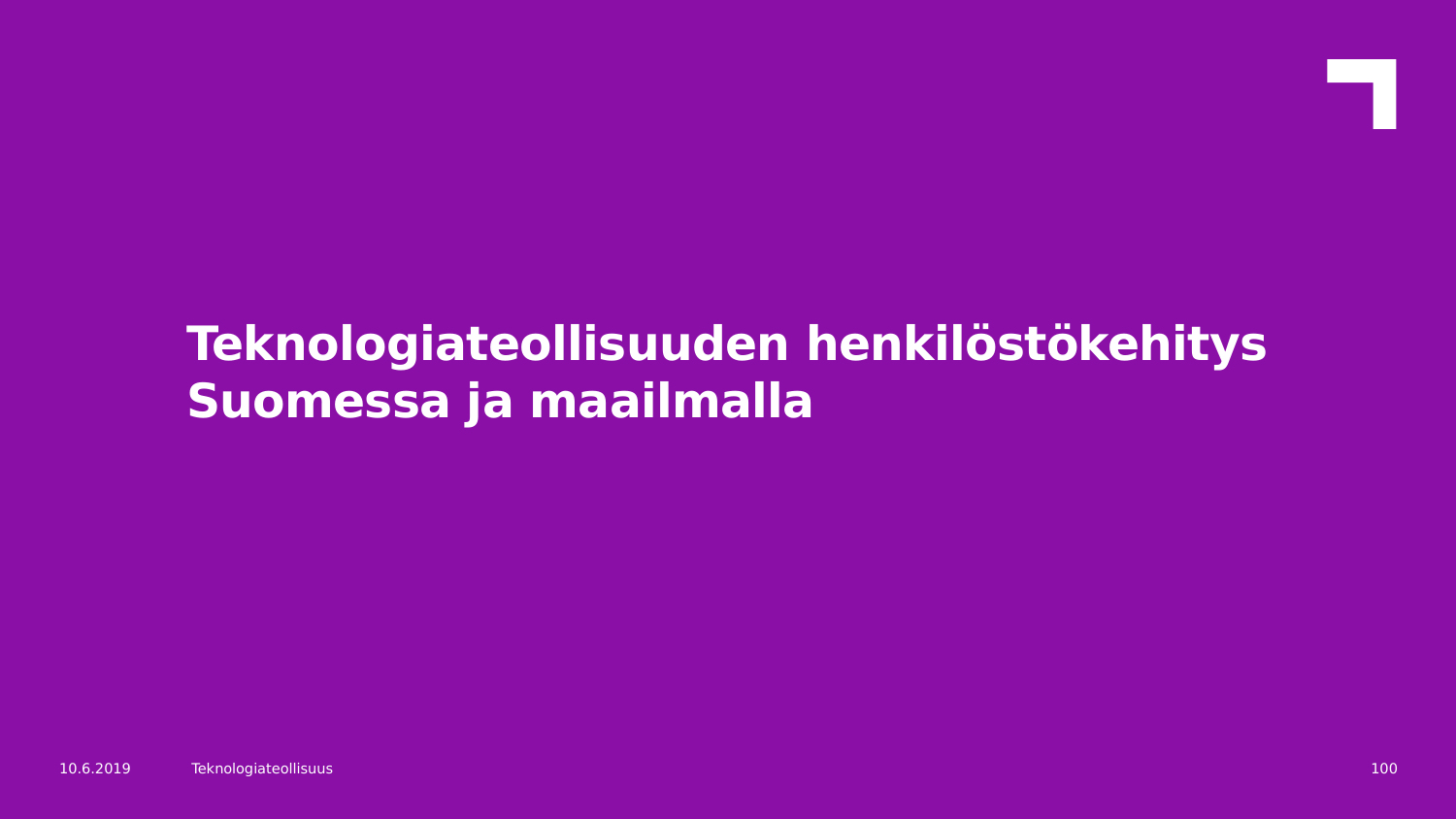

Teknologiateollisuuden henkilöstökehitys Suomessa ja maailmalla
10.6.2019
Teknologiateollisuus
100